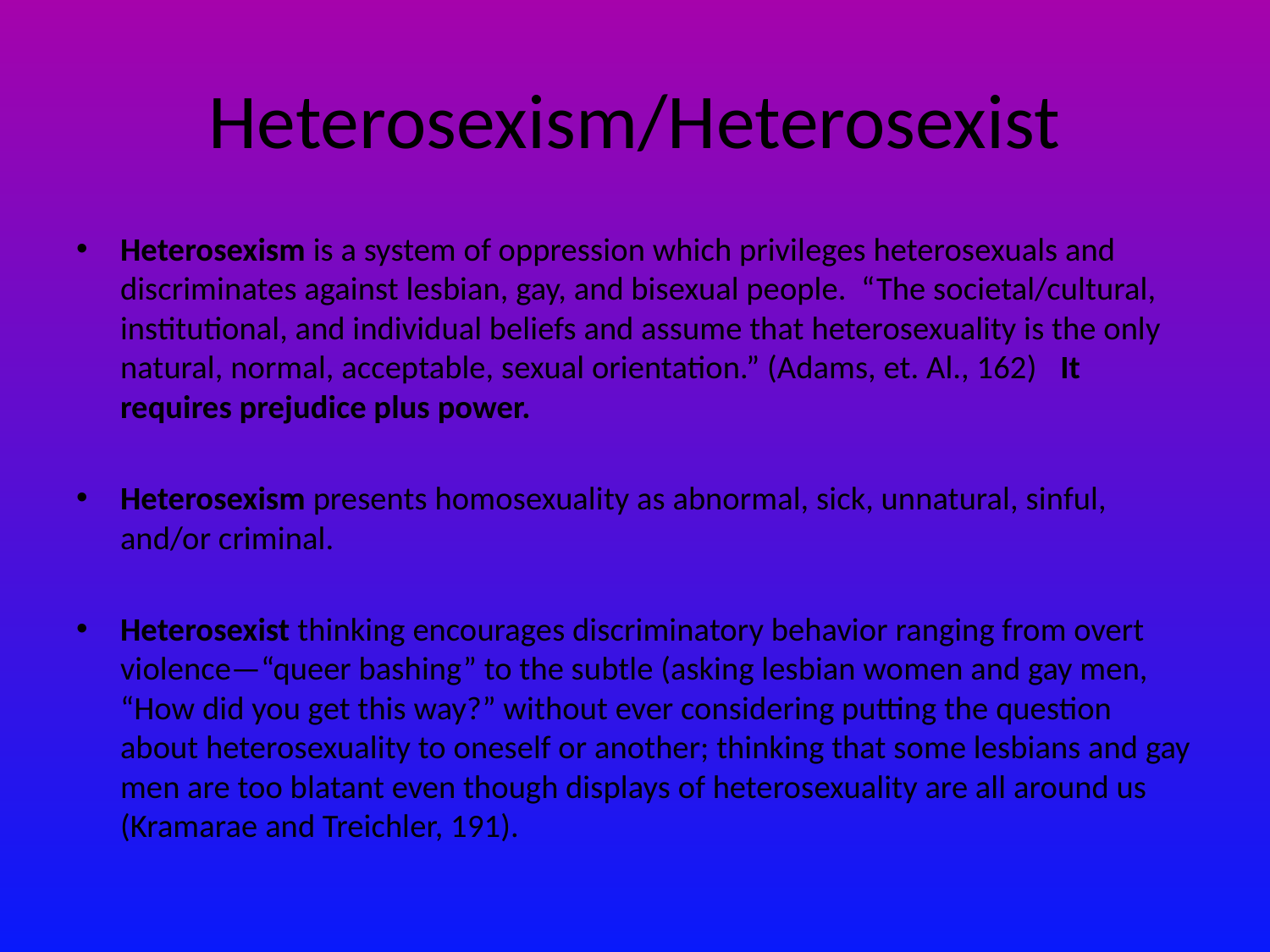

# Heterosexism/Heterosexist
Heterosexism is a system of oppression which privileges heterosexuals and discriminates against lesbian, gay, and bisexual people.  “The societal/cultural, institutional, and individual beliefs and assume that heterosexuality is the only natural, normal, acceptable, sexual orientation.” (Adams, et. Al., 162)   It requires prejudice plus power.

Heterosexism presents homosexuality as abnormal, sick, unnatural, sinful, and/or criminal.

Heterosexist thinking encourages discriminatory behavior ranging from overt violence—“queer bashing” to the subtle (asking lesbian women and gay men, “How did you get this way?” without ever considering putting the question about heterosexuality to oneself or another; thinking that some lesbians and gay men are too blatant even though displays of heterosexuality are all around us (Kramarae and Treichler, 191).